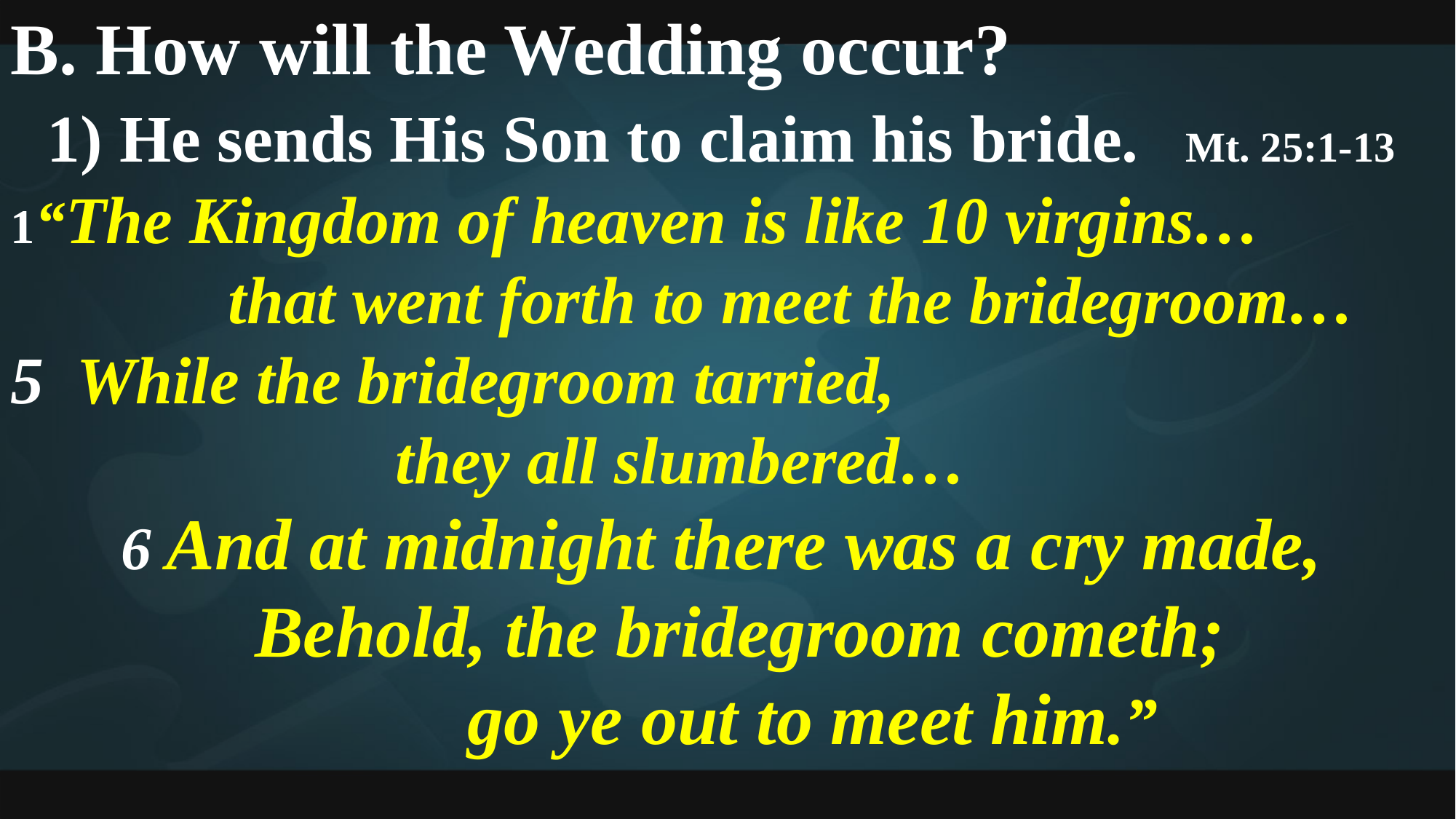

B. How will the Wedding occur?
  1) He sends His Son to claim his bride.    Mt. 25:1-13
1“The Kingdom of heaven is like 10 virgins…
             that went forth to meet the bridegroom…
5  While the bridegroom tarried,
                       they all slumbered…
6 And at midnight there was a cry made,
  Behold, the bridegroom cometh;
         go ye out to meet him.”